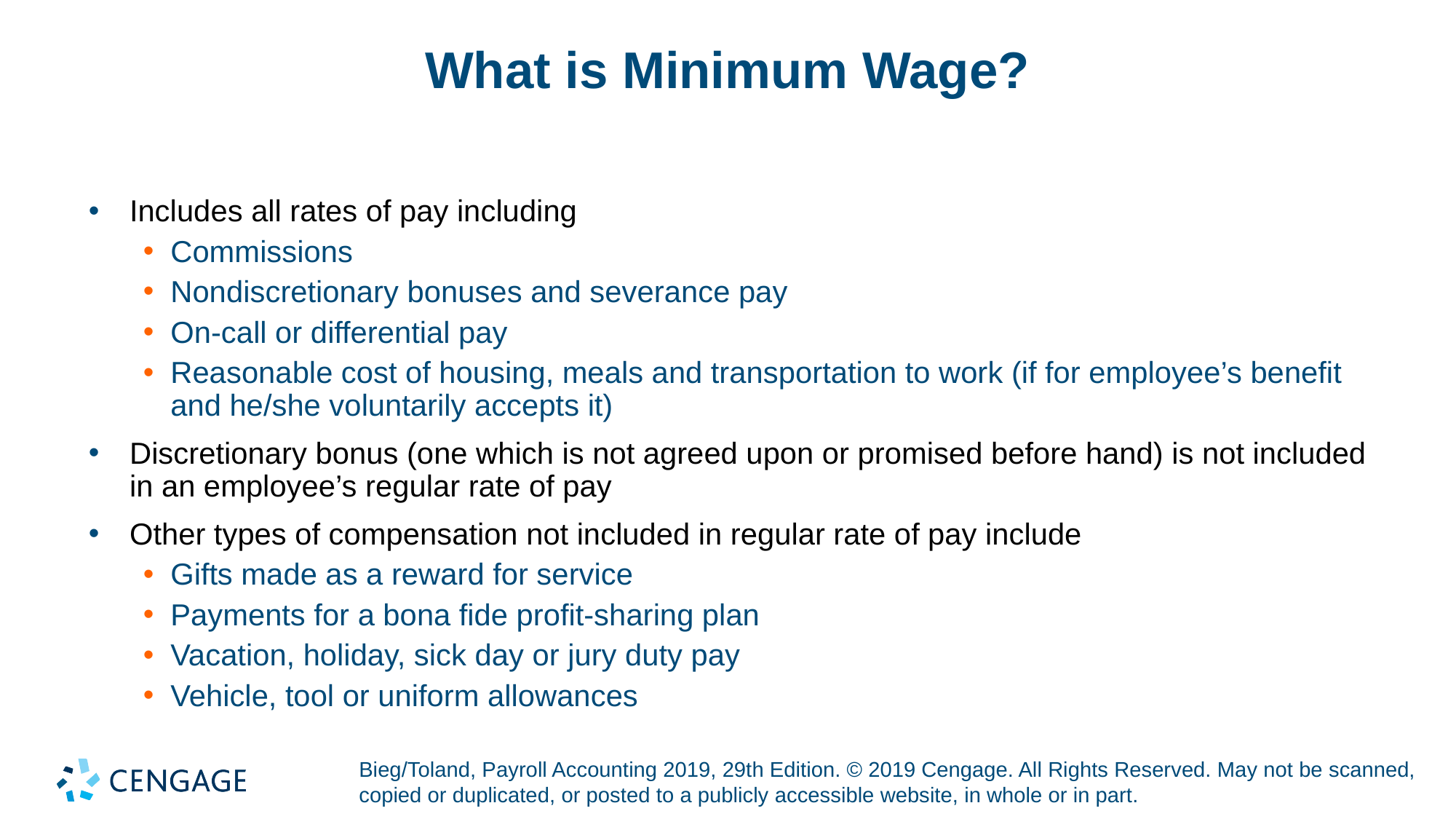

# What is Minimum Wage?
Includes all rates of pay including
Commissions
Nondiscretionary bonuses and severance pay
On-call or differential pay
Reasonable cost of housing, meals and transportation to work (if for employee’s benefit and he/she voluntarily accepts it)
Discretionary bonus (one which is not agreed upon or promised before hand) is not included in an employee’s regular rate of pay
Other types of compensation not included in regular rate of pay include
Gifts made as a reward for service
Payments for a bona fide profit-sharing plan
Vacation, holiday, sick day or jury duty pay
Vehicle, tool or uniform allowances